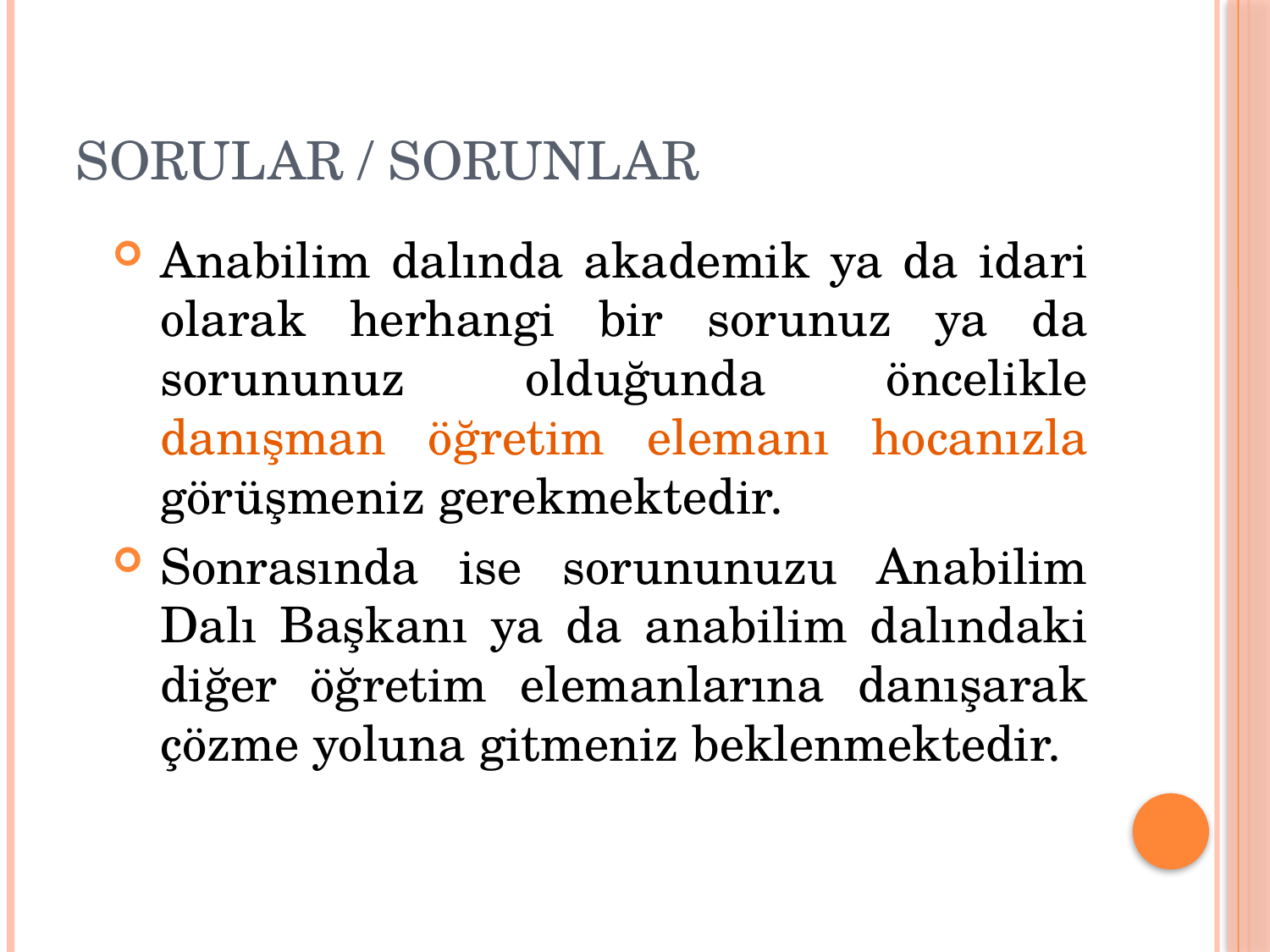

# Sorular / sorunlar
Anabilim dalında akademik ya da idari olarak herhangi bir sorunuz ya da sorununuz olduğunda öncelikle danışman öğretim elemanı hocanızla görüşmeniz gerekmektedir.
Sonrasında ise sorununuzu Anabilim Dalı Başkanı ya da anabilim dalındaki diğer öğretim elemanlarına danışarak çözme yoluna gitmeniz beklenmektedir.